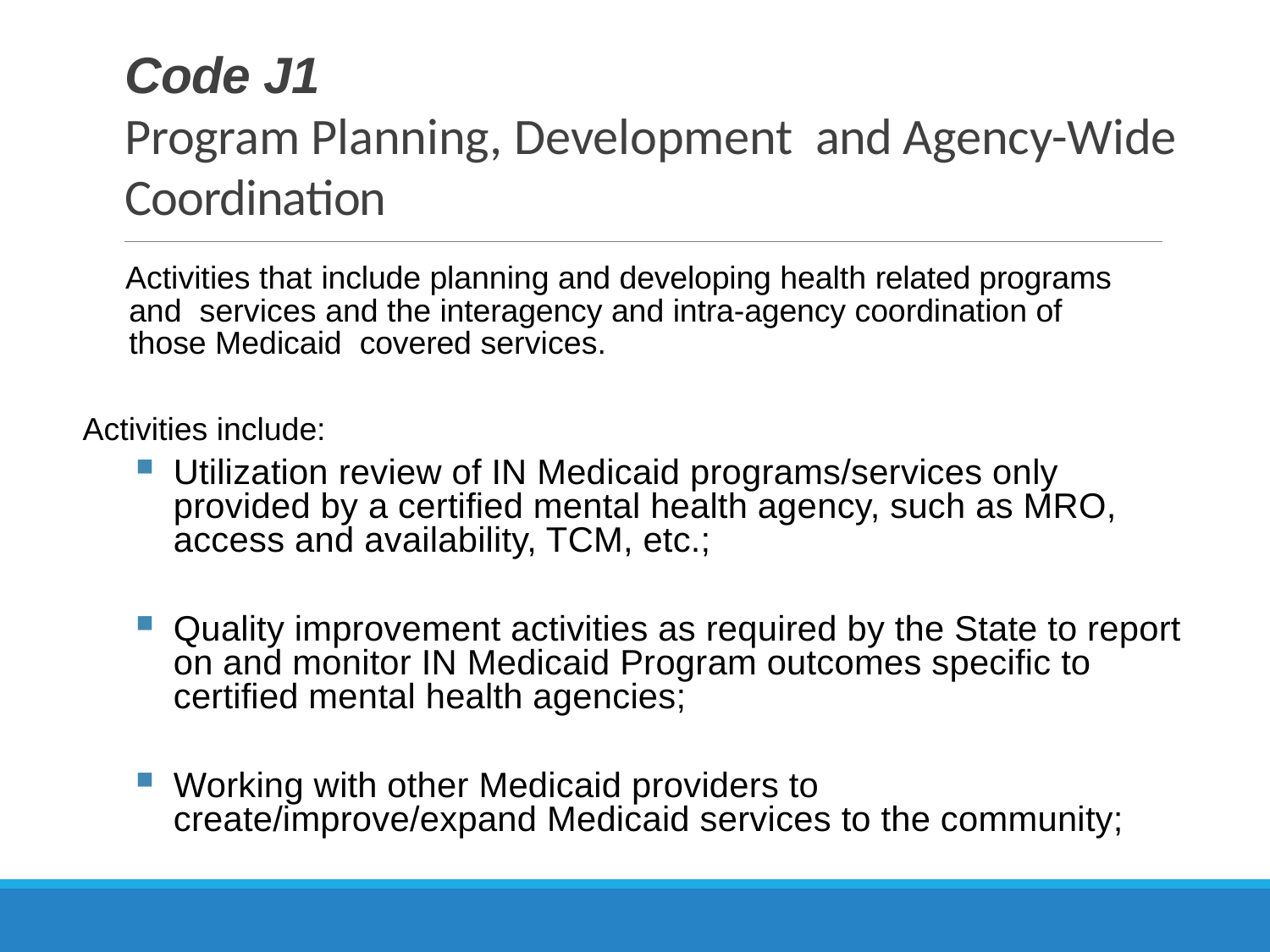

# Code J1 Program Planning, Development  and Agency-Wide Coordination
Activities that include planning and developing health related programs and  services and the interagency and intra-agency coordination of those Medicaid  covered services.

Activities include:
Utilization review of IN Medicaid programs/services only provided by a certified mental health agency, such as MRO, access and availability, TCM, etc.;

Quality improvement activities as required by the State to report on and monitor IN Medicaid Program outcomes specific to certified mental health agencies;

Working with other Medicaid providers to create/improve/expand Medicaid services to the community;